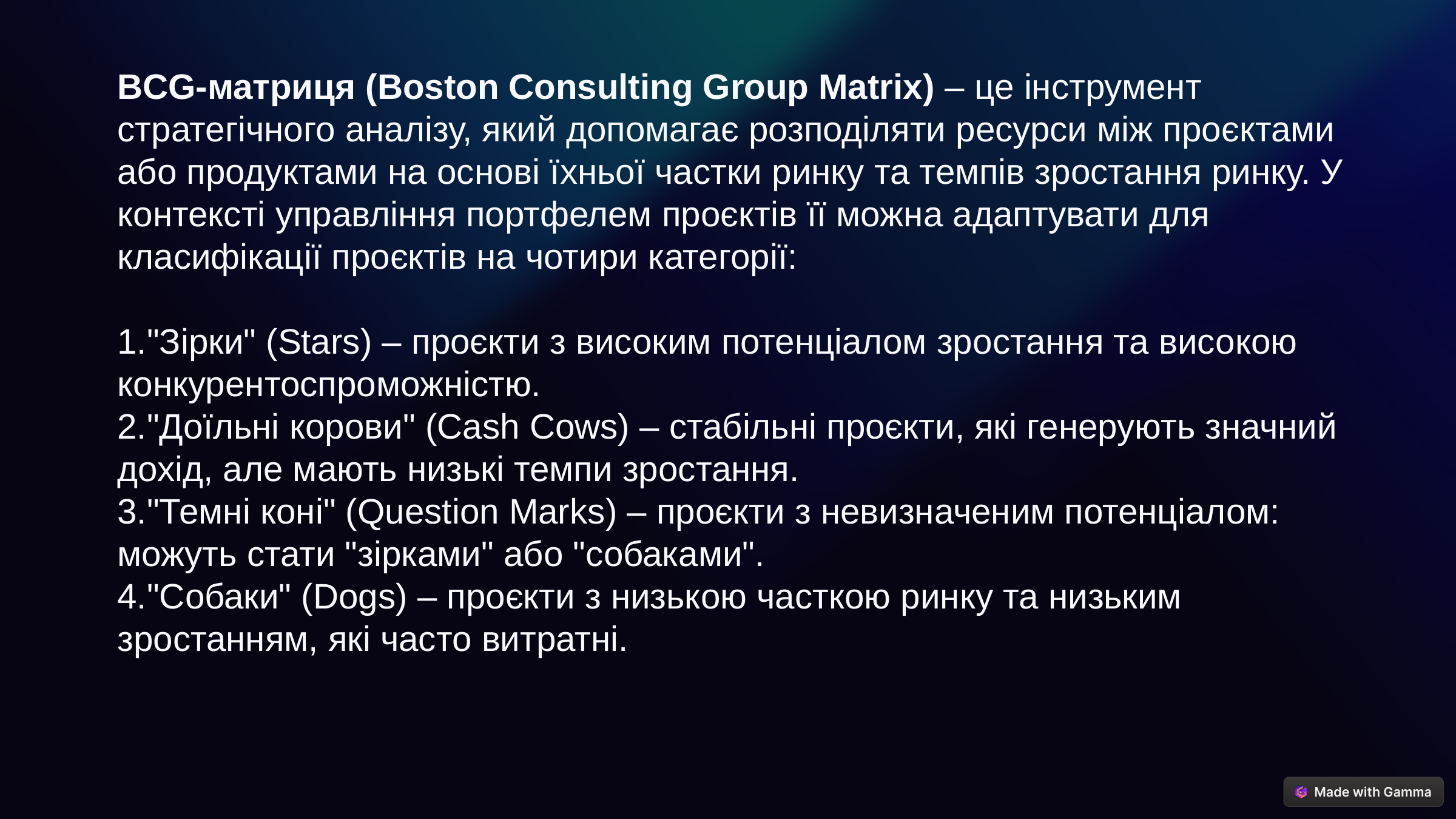

BCG-матриця (Boston Consulting Group Matrix) – це інструмент стратегічного аналізу, який допомагає розподіляти ресурси між проєктами або продуктами на основі їхньої частки ринку та темпів зростання ринку. У контексті управління портфелем проєктів її можна адаптувати для класифікації проєктів на чотири категорії:

"Зірки" (Stars) – проєкти з високим потенціалом зростання та високою конкурентоспроможністю.
"Доїльні корови" (Cash Cows) – стабільні проєкти, які генерують значний дохід, але мають низькі темпи зростання.
"Темні коні" (Question Marks) – проєкти з невизначеним потенціалом: можуть стати "зірками" або "собаками".
"Собаки" (Dogs) – проєкти з низькою часткою ринку та низьким зростанням, які часто витратні.